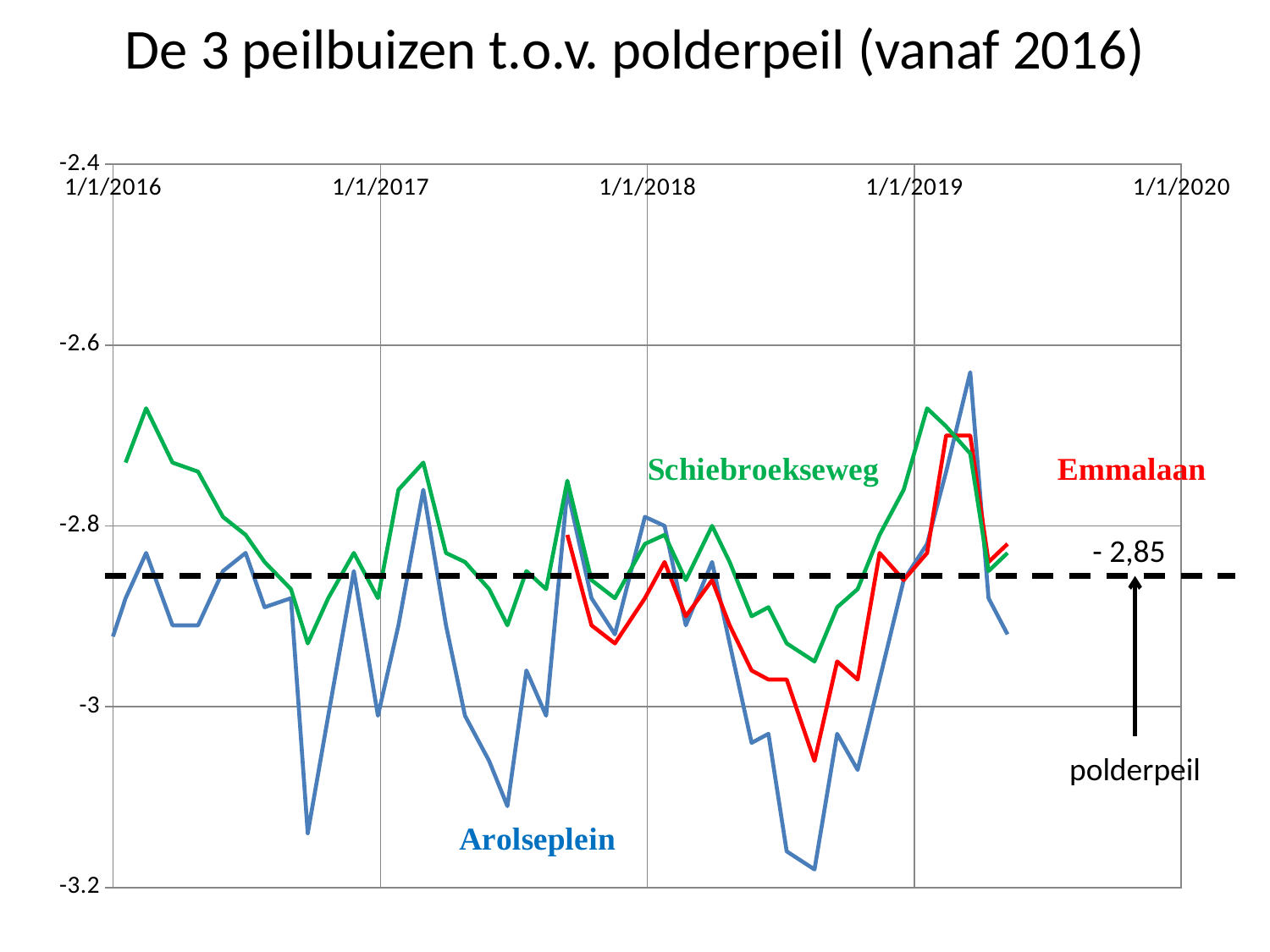

De 3 peilbuizen t.o.v. polderpeil (vanaf 2016)

### Chart

| Category |  |  |  |
|---|---|---|---|
| 43593 | -2.92 | -2.82 | -2.83 |
| 43567 | -2.88 | -2.84 | -2.85 |
| 43542 | -2.63 | -2.7 | -2.72 |
| 43509 | -2.74 | -2.7 | -2.69 |
| 43483 | -2.82 | -2.83 | -2.67 |
| 43451 | -2.86 | -2.86 | -2.76 |
| 43418 | -2.97 | -2.83 | -2.81 |
| 43388 | -3.07 | -2.97 | -2.87 |
| 43360 | -3.03 | -2.95 | -2.89 |
| 43329 | -3.18 | -3.06 | -2.95 |
| 43291 | -3.16 | -2.97 | -2.93 |
| 43266 | -3.03 | -2.97 | -2.89 |
| 43243 | -3.04 | -2.96 | -2.9 |
| 43213 | -2.93 | -2.91 | -2.84 |
| 43189 | -2.84 | -2.86 | -2.8 |
| 43153 | -2.91 | -2.9 | -2.86 |
| 43124 | -2.8 | -2.84 | -2.81 |
| 43097 | -2.79 | -2.88 | -2.82 |
| 43056 | -2.92 | -2.93 | -2.88 |
| 43024 | -2.88 | -2.91 | -2.86 |
| 42991 | -2.76 | -2.81 | -2.75 |
| 42962 | -3.01 | None | -2.87 |
| 42935 | -2.96 | None | -2.85 |
| 42909 | -3.11 | None | -2.91 |
| 42884 | -3.06 | None | -2.87 |
| 42851 | -3.01 | None | -2.84 |
| 42825 | -2.91 | None | -2.83 |
| 42794 | -2.76 | None | -2.73 |
| 42760 | -2.91 | None | -2.76 |
| 42732 | -3.01 | None | -2.88 |
| 42699 | -2.85 | None | -2.83 |
| 42664 | -3.01 | None | -2.88 |
| 42636 | -3.14 | None | -2.93 |
| 42613 | -2.88 | None | -2.87 |
| 42577 | -2.89 | None | -2.84 |
| 42551 | -2.83 | None | -2.81 |
| 42520 | -2.85 | None | -2.79 |
| 42486 | -2.91 | None | -2.74 |
| 42451 | -2.91 | None | -2.73 |
| 42415 | -2.83 | None | -2.67 |
| 42387 | -2.88 | None | -2.73 |
| 42354 | -2.96 | None | None |
| 42312 | -2.99 | None | None |
| 42296 | -2.97 | None | None |
| 42226 | -3.08 | None | -2.93 |
| 42214 | -3.0 | None | -2.86 |
| 42172 | -3.12 | None | -2.96 |
| 42152 | -3.08 | None | -2.91 |
| 42123 | -3.02 | None | -2.93 |
| 42104 | -2.97 | None | -2.82 |
| 42067 | -2.84 | None | -2.82 |
| 42027 | None | None | -2.78 |
| 41980 | -2.97 | None | -2.84 |
| 41950 | -3.04 | None | -2.87 |
| 41906 | -3.08 | None | -2.89 |
| 41877 | -2.91 | None | -2.87 |
| 41833 | -3.1 | None | -2.91 |
| 41795 | -2.93 | None | -2.84 |
| 41773 | -2.93 | None | -2.82 |
| 41726 | -2.92 | None | -2.82 |
| 41714 | -2.87 | None | -2.81 |
| 41698 | -2.87 | None | -2.81 |
| 41666 | -2.75 | None | -2.74 |
| 41652 | -2.81 | None | -2.83 |
| 41599 | -2.87 | None | -2.79 |
| 41579 | -2.85 | None | -2.81 |
| 41549 | -2.98 | None | -2.85 |
| 41532 | -2.87 | None | -2.59 |
| 41498 | -3.08 | None | -2.9 |
| 41457 | -2.97 | None | -2.84 |
| 41445 | -3.04 | None | -2.88 |
| 41428 | -2.94 | None | -2.83 |
| 41417 | -2.82 | None | -2.75 |
| 41380 | None | None | -2.89 |
| 41355 | -2.94 | None | -2.85 |
| 41331 | -3.01 | None | -2.88 |
| 41309 | -2.83 | None | -2.8 |
| 41288 | -2.91 | None | -2.88 |
| 41250 | -2.8 | None | -2.85 |
| 41214 | -2.74 | None | -2.85 |
| 41204 | -2.84 | None | -2.82 |
| 41178 | -2.79 | None | -2.82 |
| 41150 | -2.85 | None | -2.84 |
| 41129 | -2.75 | None | -2.8 |
| 41100 | -2.75 | None | -2.79 |
| 41064 | -2.78 | None | -2.81 |
| 41037 | -2.72 | None | -2.82 |
| 41018 | -2.77 | None | -2.83 |
| 40989 | -2.79 | None | -2.83 |
| 40971 | -2.75 | None | -2.8 |
| 40956 | -2.8 | None | -2.74 |
| 40940 | -2.74 | None | -2.8 |
| 40914 | -2.53 | None | -2.74 |
| 40886 | -2.7 | None | -2.82 |
| 40850 | -2.83 | None | -2.82 |
| 40833 | -2.79 | None | -2.87 |
| 40813 | -2.82 | None | -2.85 |
| 40773 | -2.78 | None | -2.77 |
| 40739 | -2.67 | None | -2.73 |
| 40708 | None | None | -2.83 |
| 40687 | -2.94 | None | None |
| 40665 | -2.94 | None | None |
| 40638 | -2.82 | None | None |
| 40603 | -2.72 | None | None |
| 40584 | -2.81 | None | None |
| 40549 | -2.73 | None | None |
| 40508 | -2.71 | None | None |
| 40492 | -2.69 | None | None |
| 40455 | -2.71 | None | None |
| 40421 | -2.68 | None | None |
| 40393 | -2.95 | None | None |
| 40366 | -3.0 | None | None |
| 40332 | -2.84 | None | None |
| 40324 | -2.9 | None | None |
| 40268 | -2.78 | None | None |
| 40241 | -2.63 | None | None |
| 40226 | -2.78 | None | None |
| 40212 | -2.8 | None | None |
| 40196 | -2.76 | None | None |
| 40150 | -2.65 | None | None |
| 40128 | -2.81 | None | None |
| 40104 | -2.88 | None | None |
| 40093 | -2.96 | None | None |
| 40076 | -3.04 | None | None |
| 40045 | -3.04 | None | None |
| 40028 | -3.0 | None | None |
| 39993 | -2.87 | None | None |
| 39947 | -3.01 | None | None |
| 39920 | -2.9 | None | None |
| 39847 | -2.85 | None | None |
| 39826 | -2.88 | None | None |
| 39786 | -2.68 | None | None |
| 39759 | -2.86 | None | None |
| 39689 | -2.77 | None | None |
| 39610 | -2.85 | None | None |
| 39563 | -2.82 | None | None |
| 39479 | -2.72 | None | None |
| 39331 | -2.93 | None | None |
| 39246 | -2.86 | None | None |
| 39157 | -2.71 | None | None |
| 39122 | -2.77 | None | None |
| 38996 | -2.97 | None | None |
| 38947 | -2.7 | None | None |
| 38903 | -2.96 | None | None |
| 38867 | -2.78 | None | None |
| 38827 | -2.81 | None | None |
| 38793 | -2.81 | None | None |
| 38758 | -2.8 | None | None |
| 38736 | -2.86 | None | None |
| 38678 | -2.86 | None | None |
| 38597 | -2.91 | None | None |
| 38559 | -2.93 | None | None |
- 2,85
polderpeil